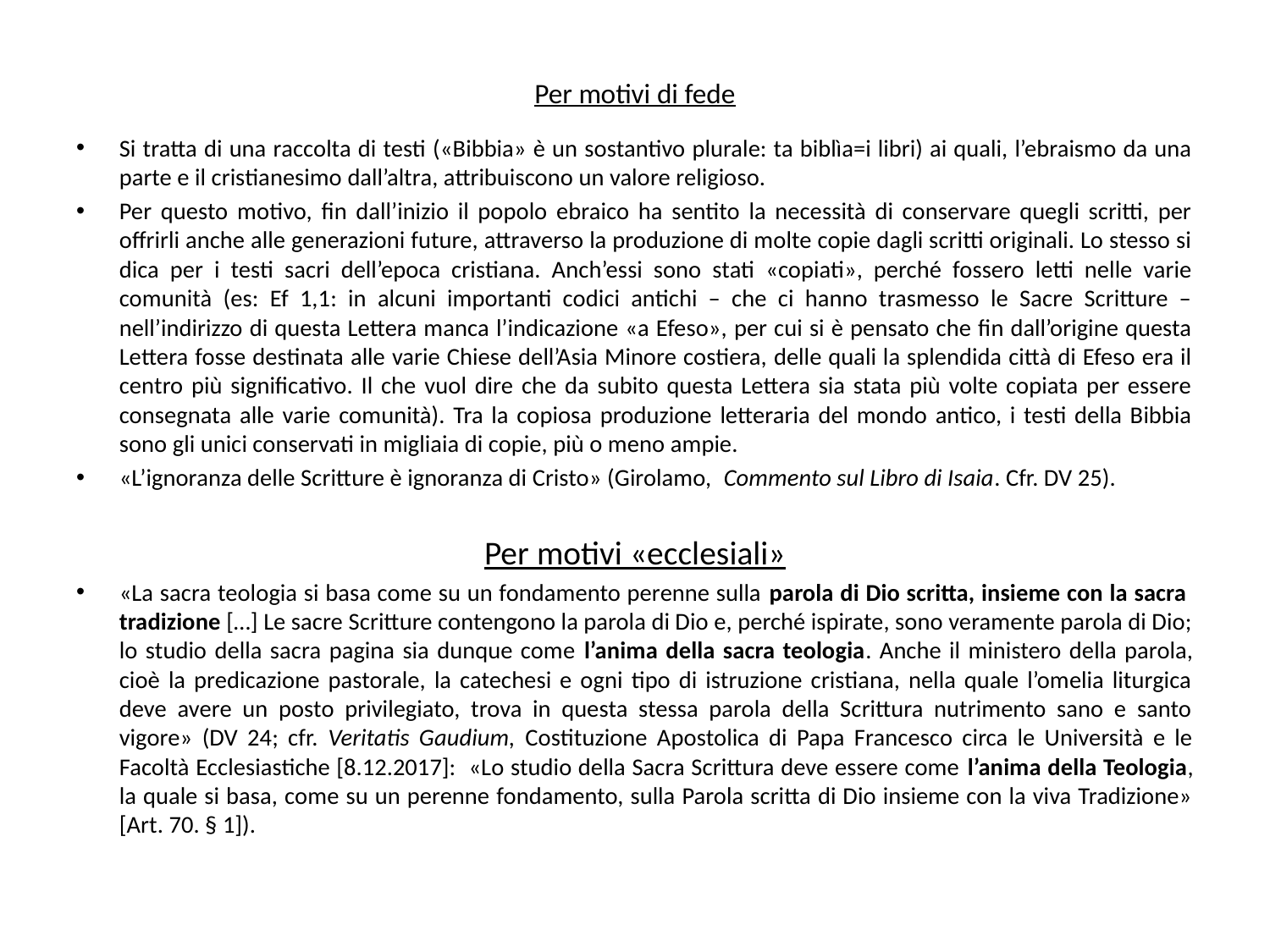

# Per motivi di fede
Si tratta di una raccolta di testi («Bibbia» è un sostantivo plurale: ta biblìa=i libri) ai quali, l’ebraismo da una parte e il cristianesimo dall’altra, attribuiscono un valore religioso.
Per questo motivo, fin dall’inizio il popolo ebraico ha sentito la necessità di conservare quegli scritti, per offrirli anche alle generazioni future, attraverso la produzione di molte copie dagli scritti originali. Lo stesso si dica per i testi sacri dell’epoca cristiana. Anch’essi sono stati «copiati», perché fossero letti nelle varie comunità (es: Ef 1,1: in alcuni importanti codici antichi – che ci hanno trasmesso le Sacre Scritture – nell’indirizzo di questa Lettera manca l’indicazione «a Efeso», per cui si è pensato che fin dall’origine questa Lettera fosse destinata alle varie Chiese dell’Asia Minore costiera, delle quali la splendida città di Efeso era il centro più significativo. Il che vuol dire che da subito questa Lettera sia stata più volte copiata per essere consegnata alle varie comunità). Tra la copiosa produzione letteraria del mondo antico, i testi della Bibbia sono gli unici conservati in migliaia di copie, più o meno ampie.
«L’ignoranza delle Scritture è ignoranza di Cristo» (Girolamo,  Commento sul Libro di Isaia. Cfr. DV 25).

Per motivi «ecclesiali»
«La sacra teologia si basa come su un fondamento perenne sulla parola di Dio scritta, insieme con la sacra  tradizione […] Le sacre Scritture contengono la parola di Dio e, perché ispirate, sono veramente parola di Dio; lo studio della sacra pagina sia dunque come l’anima della sacra teologia. Anche il ministero della parola, cioè la predicazione pastorale, la catechesi e ogni tipo di istruzione cristiana, nella quale l’omelia liturgica deve avere un posto privilegiato, trova in questa stessa parola della Scrittura nutrimento sano e santo vigore» (DV 24; cfr. Veritatis Gaudium, Costituzione Apostolica di Papa Francesco circa le Università e le Facoltà Ecclesiastiche [8.12.2017]:  «Lo studio della Sacra Scrittura deve essere come l’anima della Teologia, la quale si basa, come su un perenne fondamento, sulla Parola scritta di Dio insieme con la viva Tradizione» [Art. 70. § 1]).